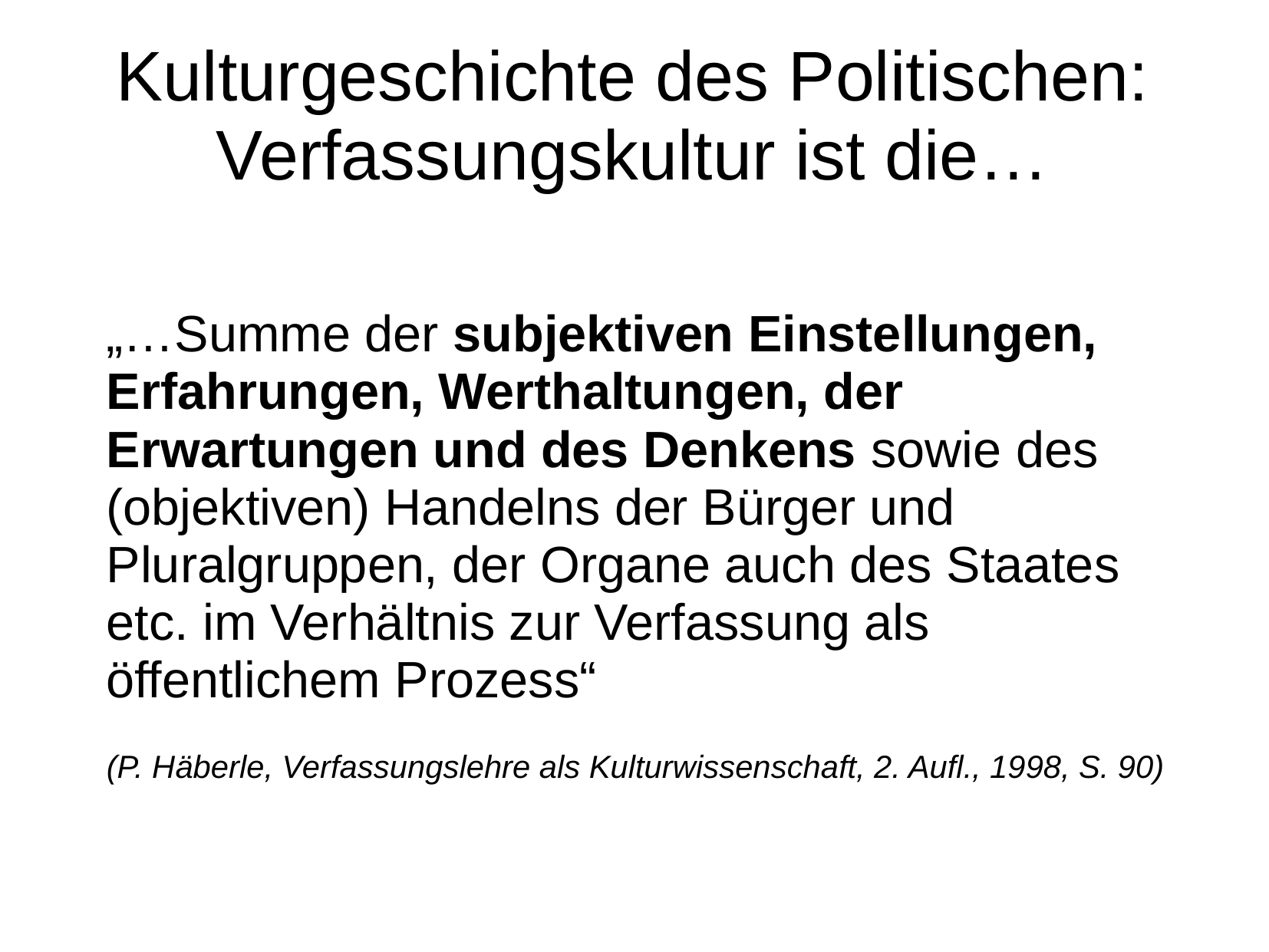

# Kulturgeschichte des Politischen: Verfassungskultur ist die…

	„…Summe der subjektiven Einstellungen, Erfahrungen, Werthaltungen, der Erwartungen und des Denkens sowie des (objektiven) Handelns der Bürger und Pluralgruppen, der Organe auch des Staates etc. im Verhältnis zur Verfassung als öffentlichem Prozess“
	(P. Häberle, Verfassungslehre als Kulturwissenschaft, 2. Aufl., 1998, S. 90)